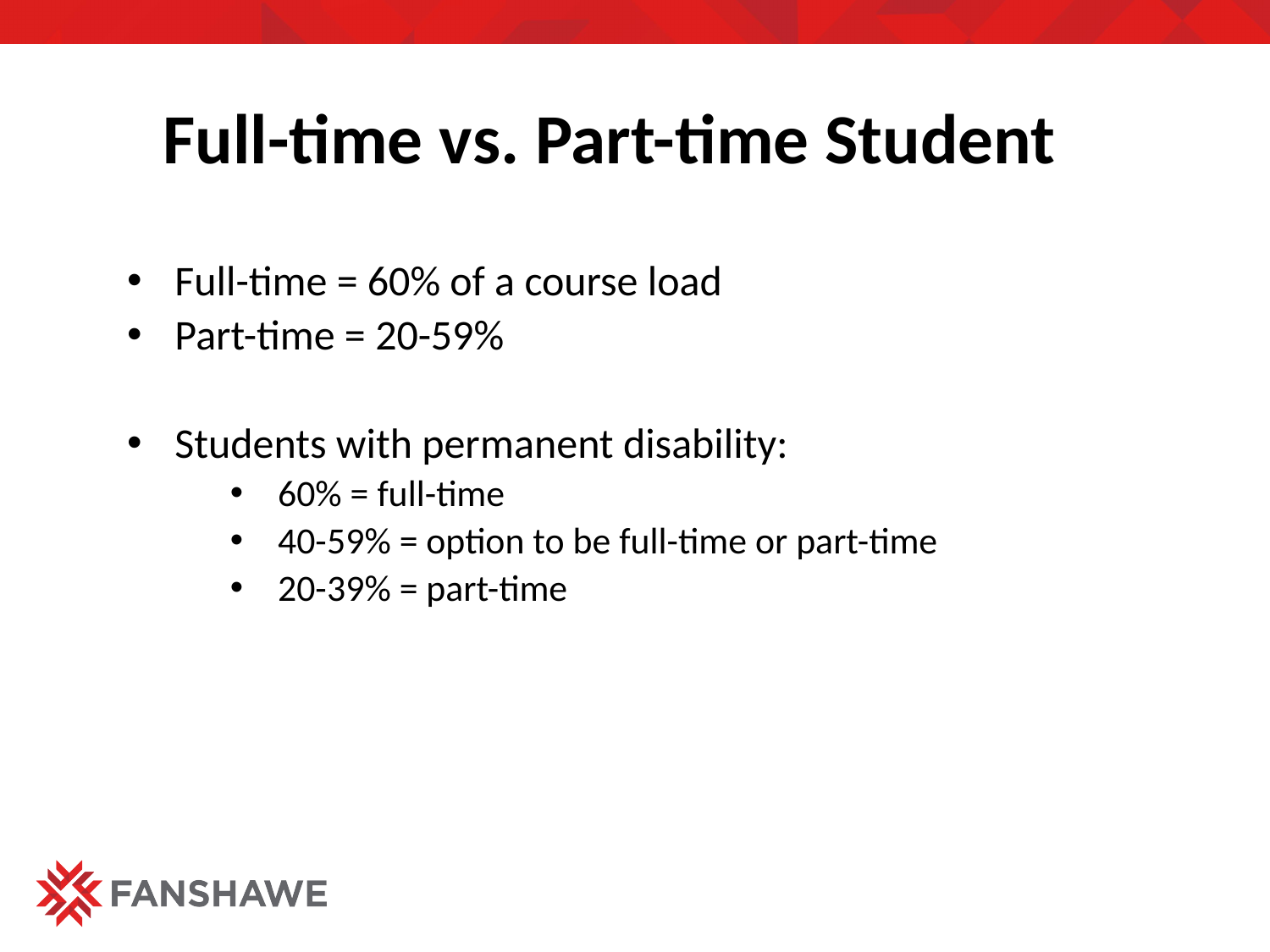

Full-time vs. Part-time Student
Full-time = 60% of a course load
Part-time = 20-59%

Students with permanent disability:
60% = full-time
40-59% = option to be full-time or part-time
20-39% = part-time